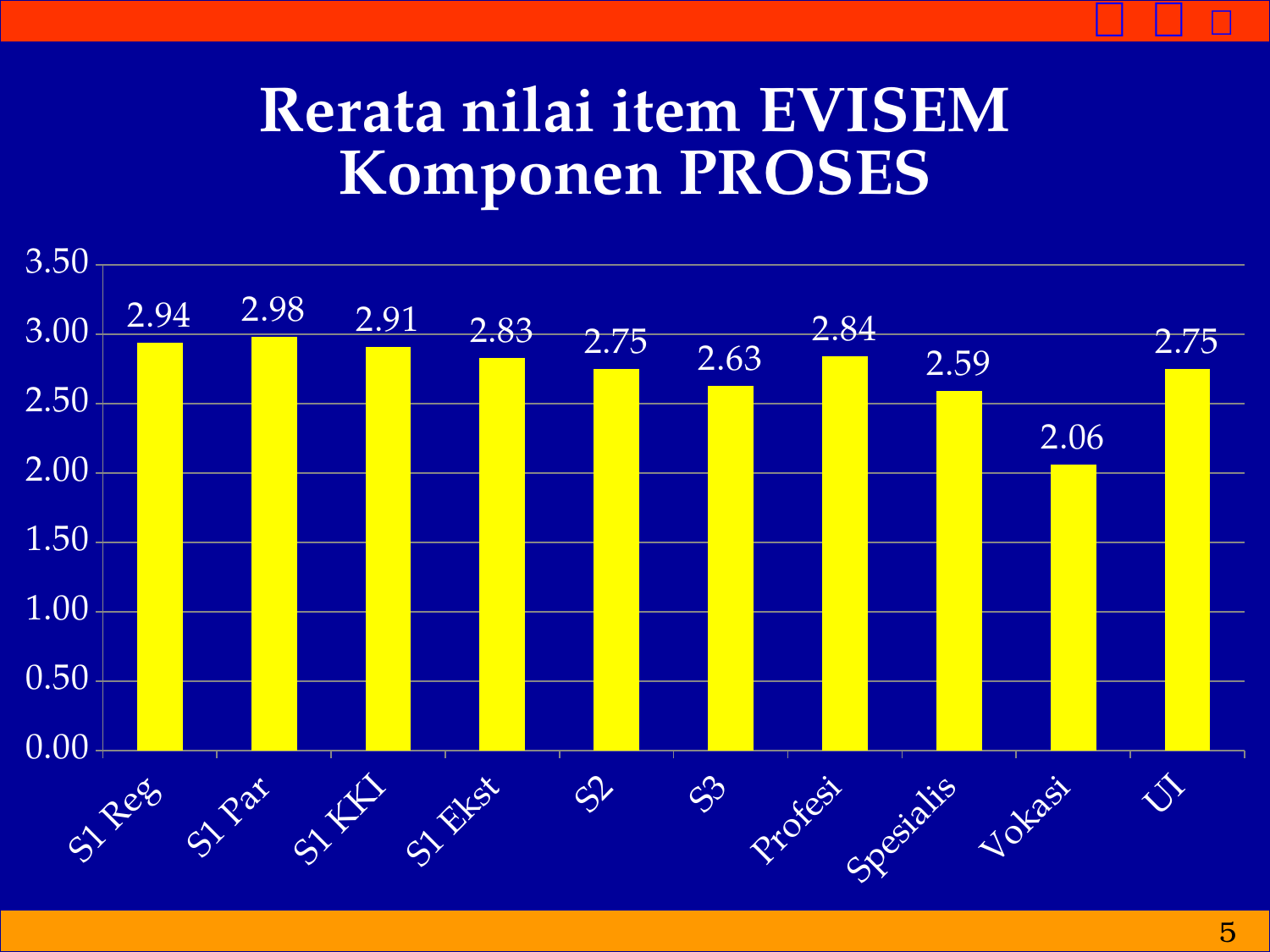

### Chart: Rerata nilai item EVISEM Komponen PROSES

| Category | Hasil EVISEM
2013-2014 Semester 1 |
|---|---|
| S1 Reg  | 2.94 |
| S1 Par  | 2.98 |
| S1 KKI  | 2.9099999999999997 |
| S1 Ekst  | 2.8299999999999987 |
| S2  | 2.75 |
| S3  | 2.63 |
| Profesi  | 2.84 |
| Spesialis  | 2.59 |
| Vokasi  | 2.06 |
| UI  | 2.75 |
5